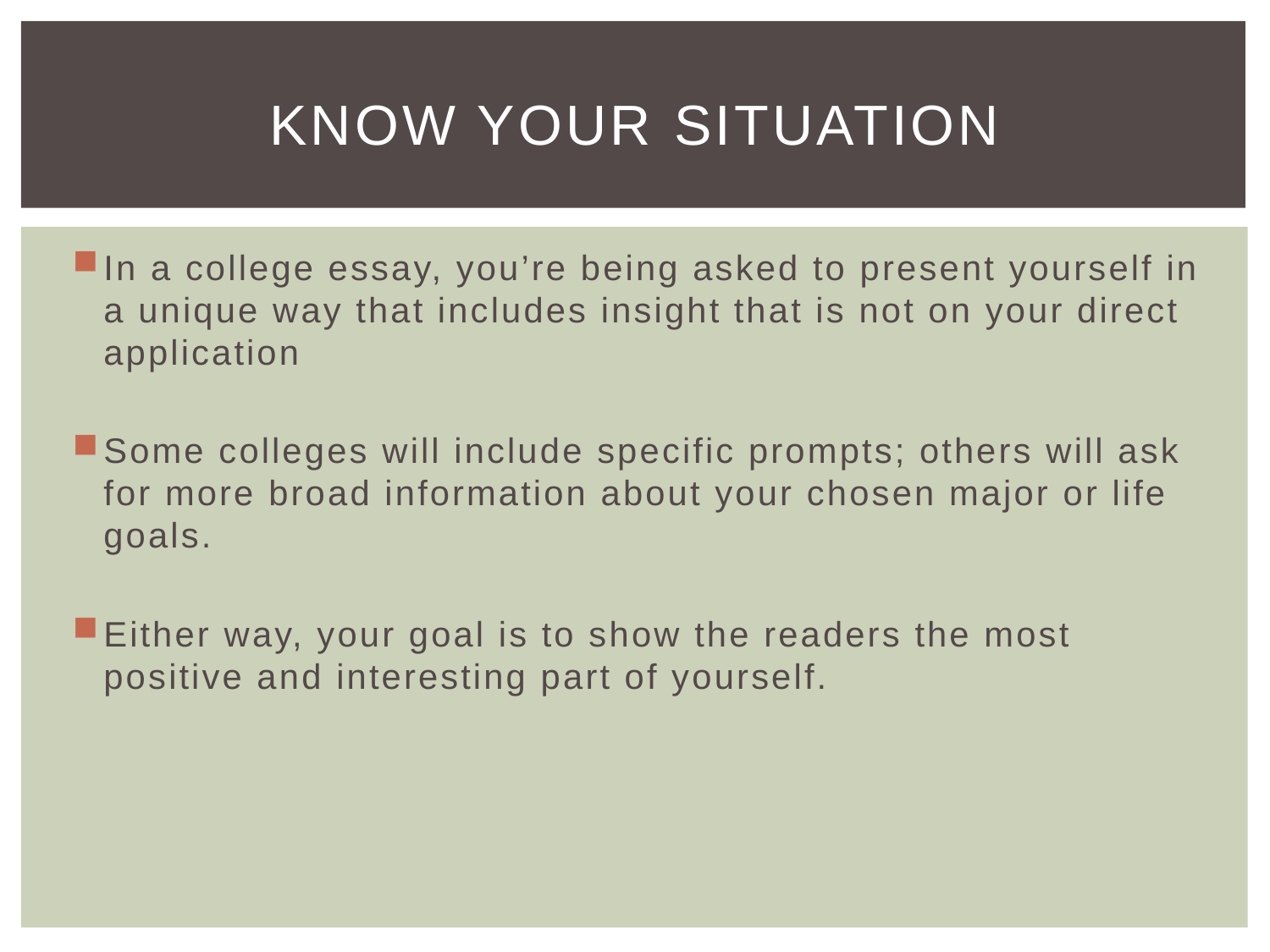

# Know your situation
In a college essay, you’re being asked to present yourself in a unique way that includes insight that is not on your direct application

Some colleges will include specific prompts; others will ask for more broad information about your chosen major or life goals.

Either way, your goal is to show the readers the most positive and interesting part of yourself.